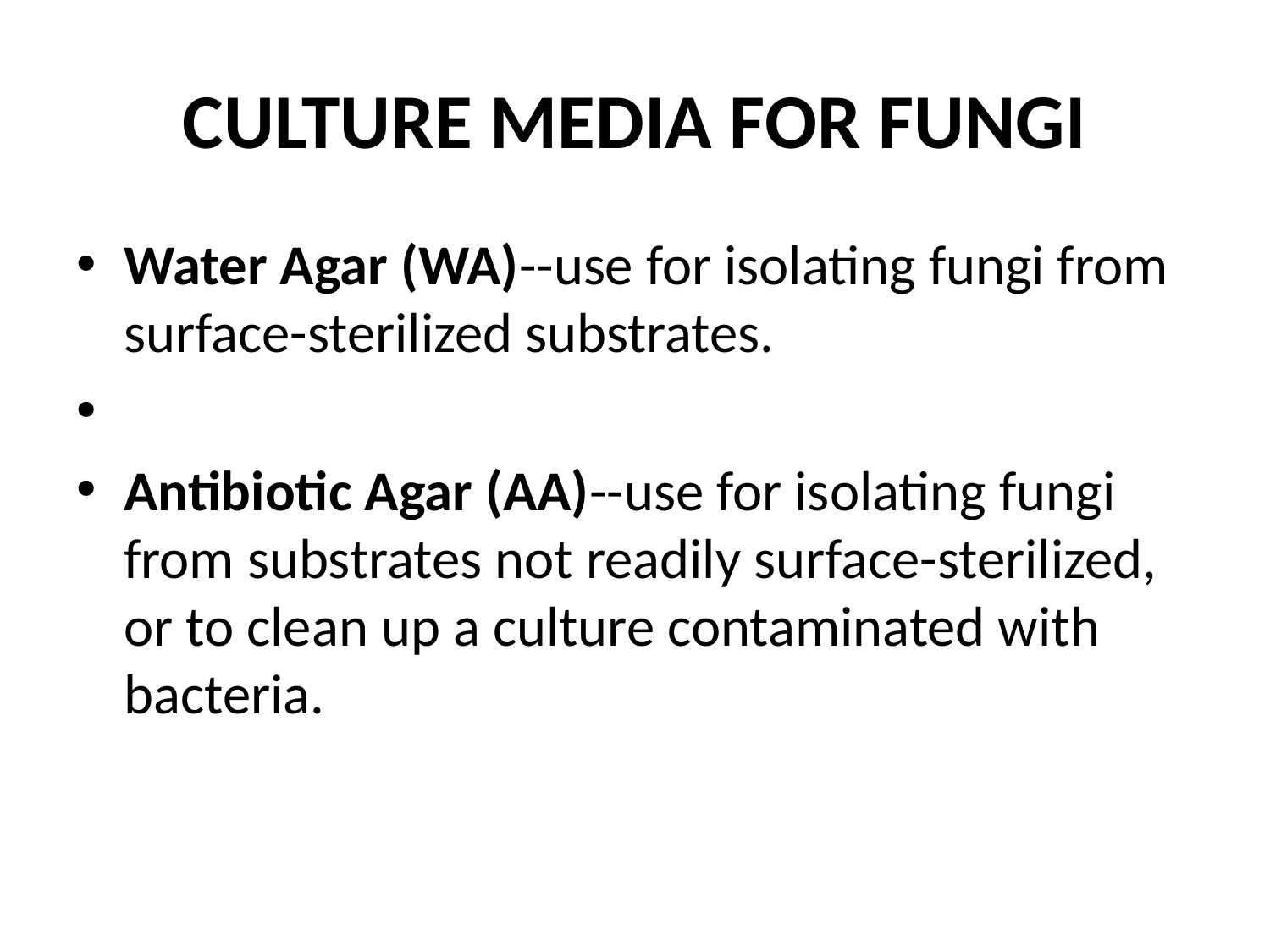

# CULTURE MEDIA FOR FUNGI
Water Agar (WA)--use for isolating fungi from surface-sterilized substrates.

Antibiotic Agar (AA)--use for isolating fungi from substrates not readily surface-sterilized, or to clean up a culture contaminated with bacteria.